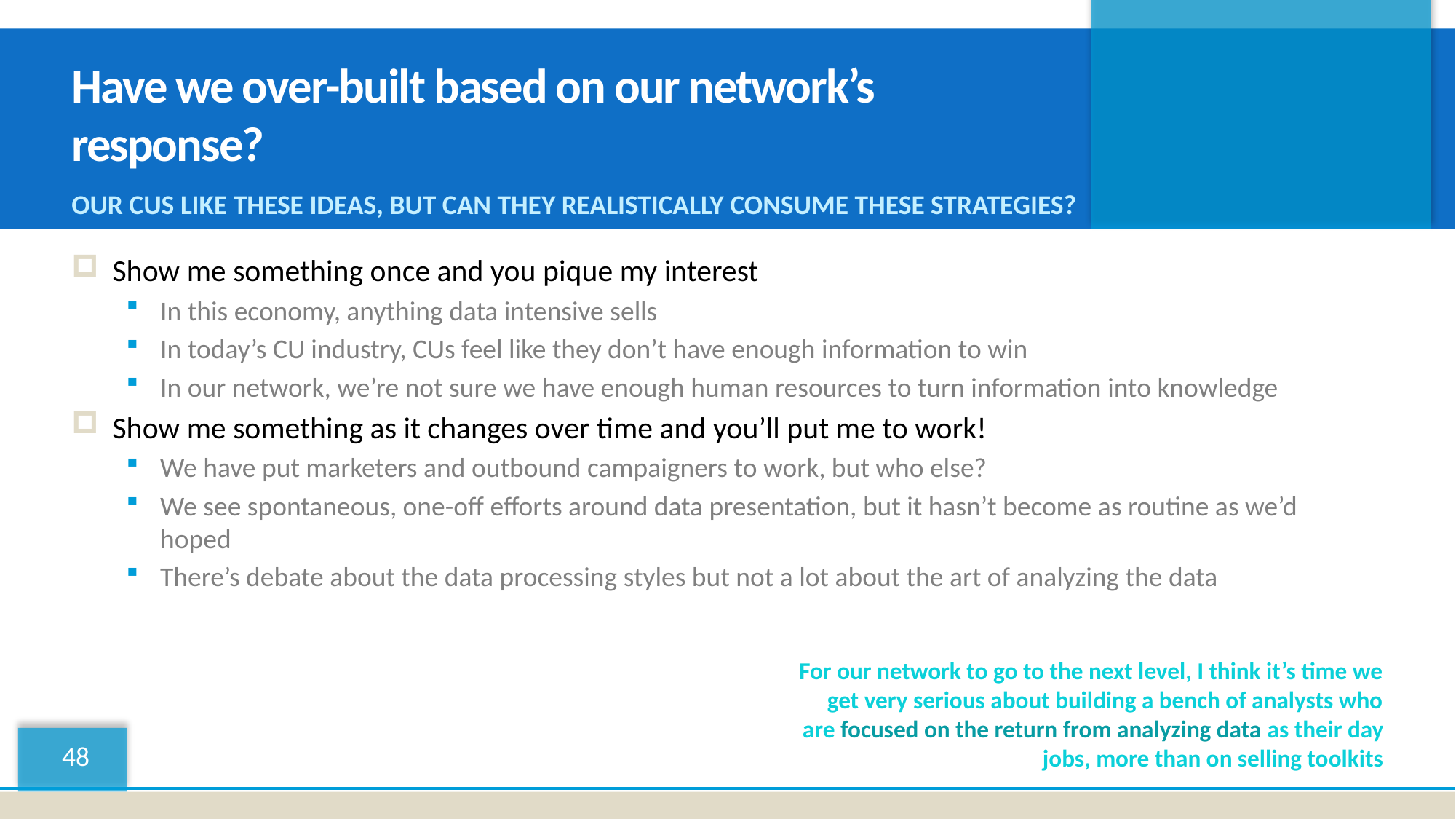

# Have we over-built based on our network’s response?
Our CUs like these ideas, but can they realistically consume these strategies?
Show me something once and you pique my interest
In this economy, anything data intensive sells
In today’s CU industry, CUs feel like they don’t have enough information to win
In our network, we’re not sure we have enough human resources to turn information into knowledge
Show me something as it changes over time and you’ll put me to work!
We have put marketers and outbound campaigners to work, but who else?
We see spontaneous, one-off efforts around data presentation, but it hasn’t become as routine as we’d hoped
There’s debate about the data processing styles but not a lot about the art of analyzing the data

For our network to go to the next level, I think it’s time we get very serious about building a bench of analysts who are focused on the return from analyzing data as their day jobs, more than on selling toolkits
48